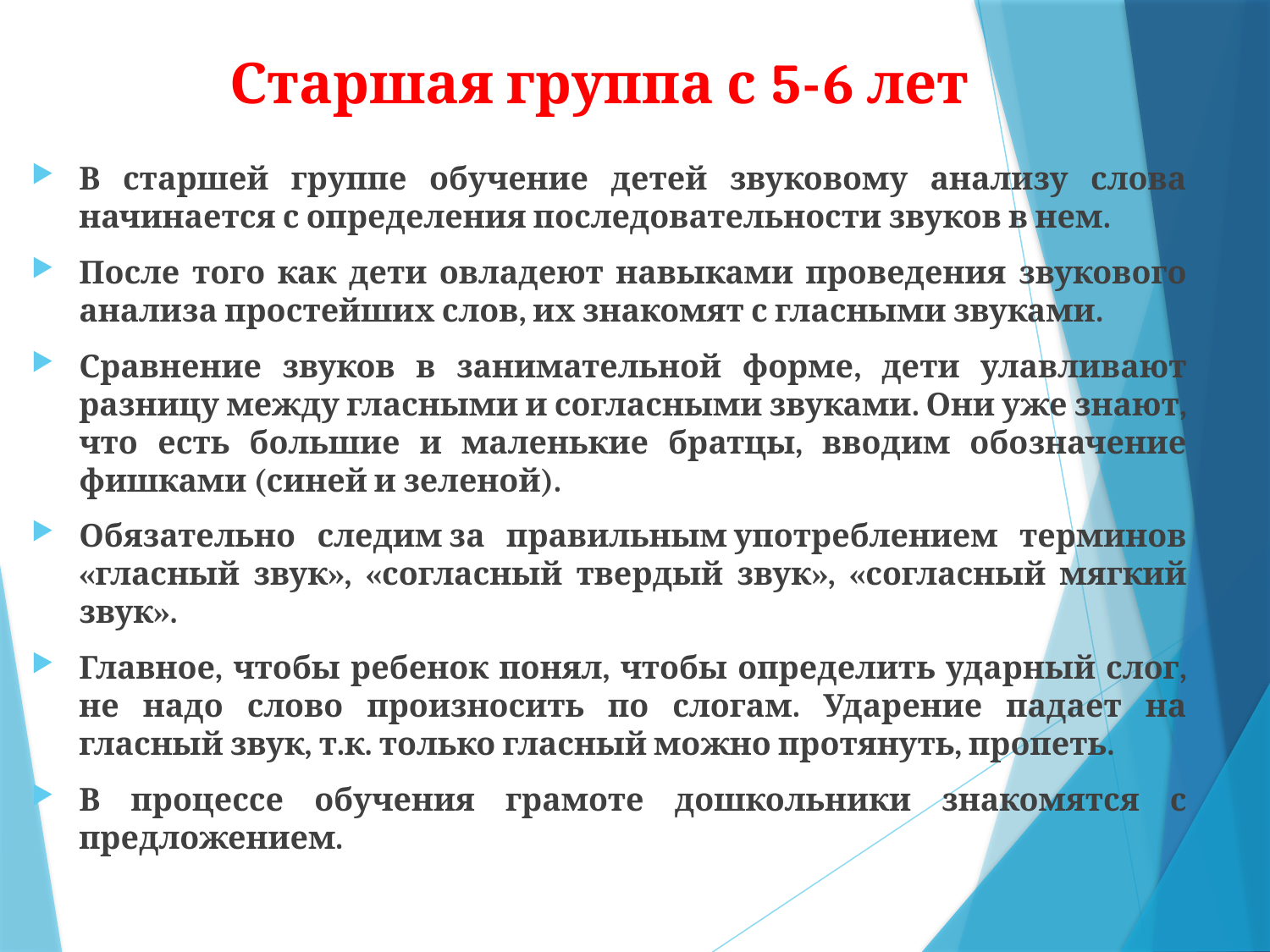

# Старшая группа с 5-6 лет
В старшей группе обучение детей звуковому анализу слова начинается с определения последовательности звуков в нем.
После того как дети овладеют навыками проведения звукового анализа простейших слов, их знакомят с гласными звуками.
Сравнение звуков в занимательной форме, дети улавливают разницу между гласными и согласными звуками. Они уже знают, что есть большие и маленькие братцы, вводим обозначение фишками (синей и зеленой).
Обязательно следим за правильным употреблением терминов «гласный звук», «согласный твердый звук», «согласный мягкий звук».
Главное, чтобы ребенок понял, чтобы определить ударный слог, не надо слово произносить по слогам. Ударение падает на гласный звук, т.к. только гласный можно протянуть, пропеть.
В процессе обучения грамоте дошкольники знакомятся с предложением.